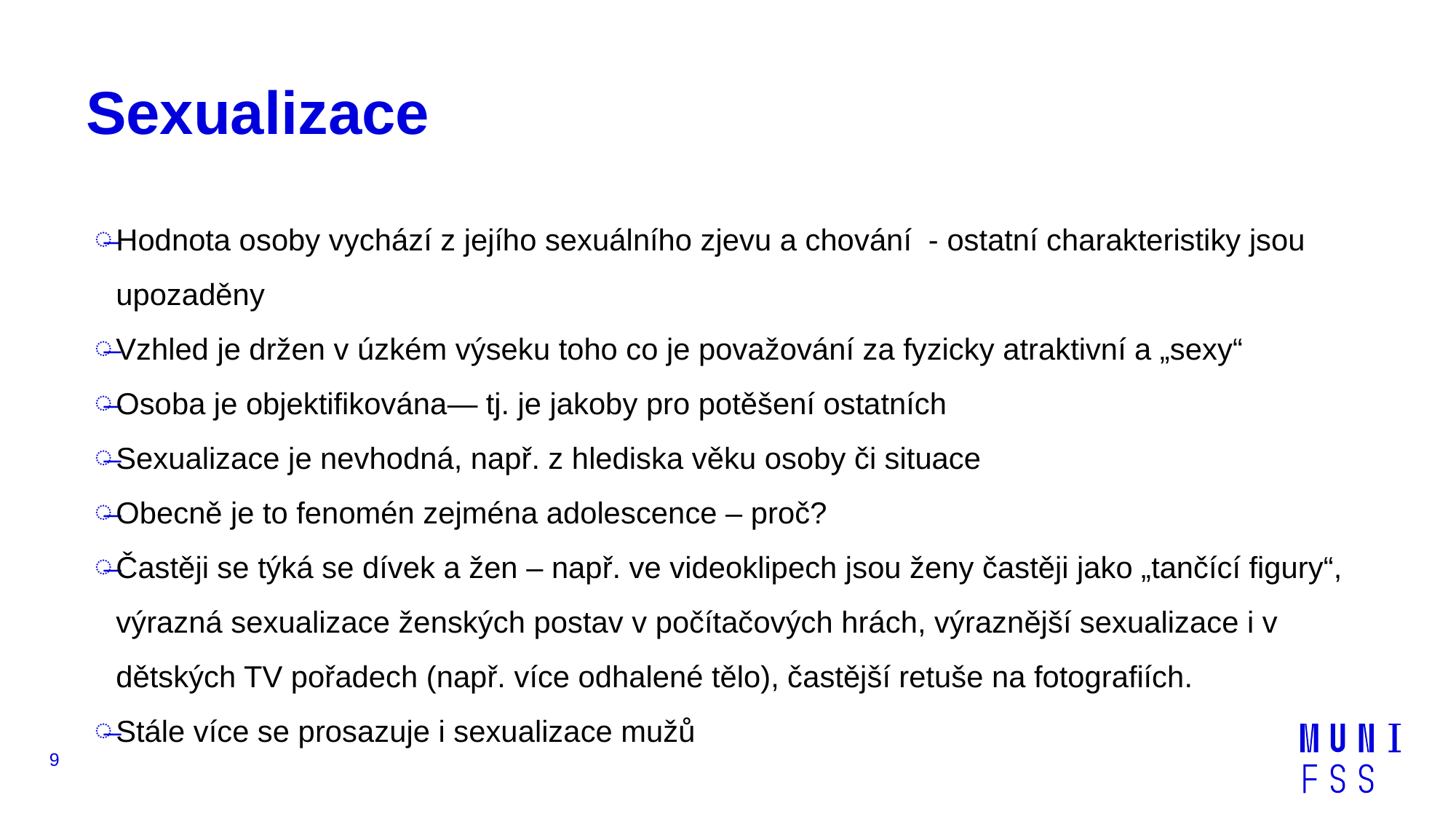

# Sexualizace
Hodnota osoby vychází z jejího sexuálního zjevu a chování  - ostatní charakteristiky jsou upozaděny
Vzhled je držen v úzkém výseku toho co je považování za fyzicky atraktivní a „sexy“
Osoba je objektifikována— tj. je jakoby pro potěšení ostatních
Sexualizace je nevhodná, např. z hlediska věku osoby či situace
Obecně je to fenomén zejména adolescence – proč?
Častěji se týká se dívek a žen – např. ve videoklipech jsou ženy častěji jako „tančící figury“, výrazná sexualizace ženských postav v počítačových hrách, výraznější sexualizace i v dětských TV pořadech (např. více odhalené tělo), častější retuše na fotografiích.
Stále více se prosazuje i sexualizace mužů

9